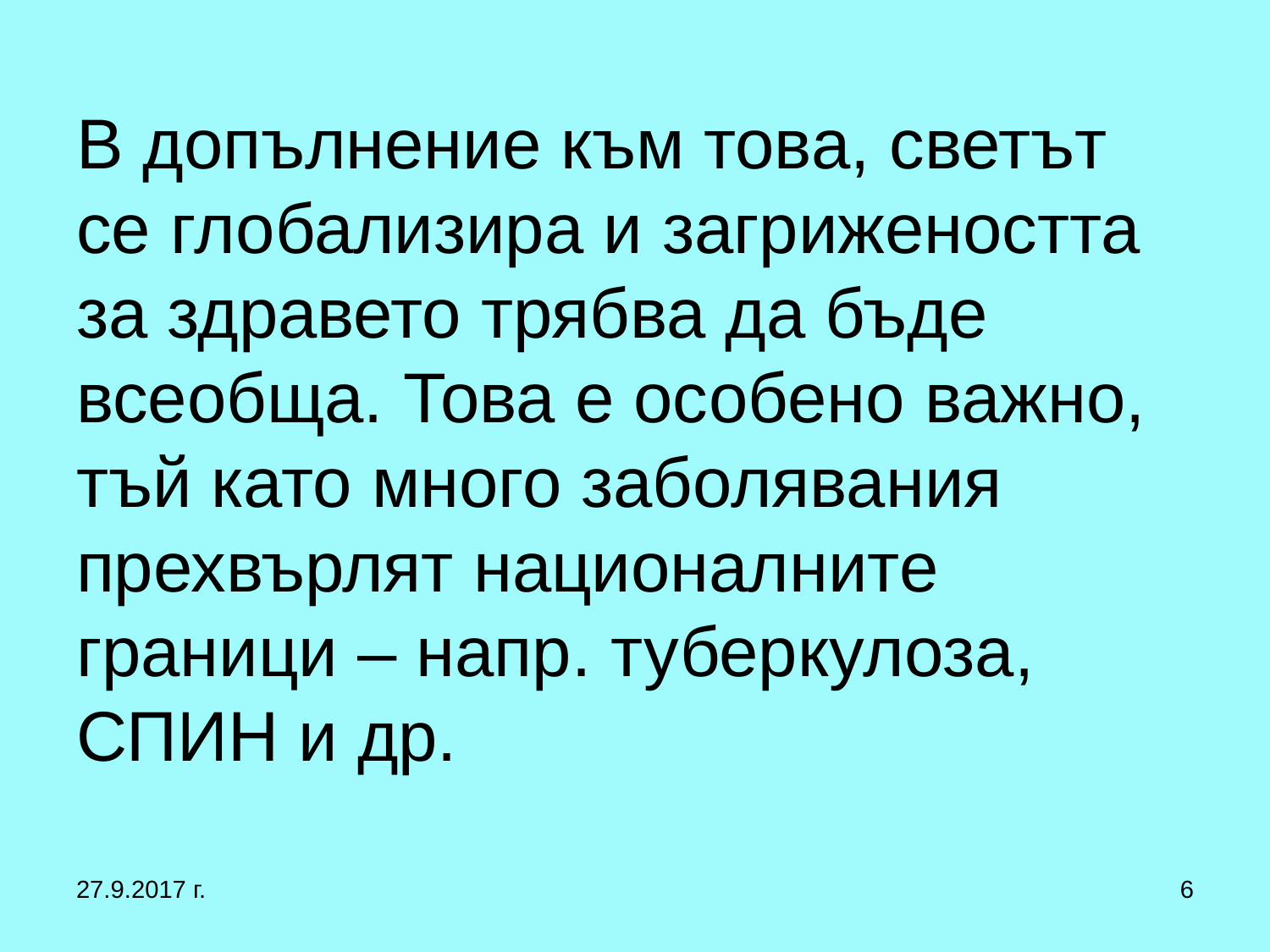

# В допълнение към това, светът се глобализира и загрижеността за здравето трябва да бъде всеобща. Това е особено важно, тъй като много заболявания прехвърлят националните граници – напр. туберкулоза, СПИН и др.
27.9.2017 г.
6